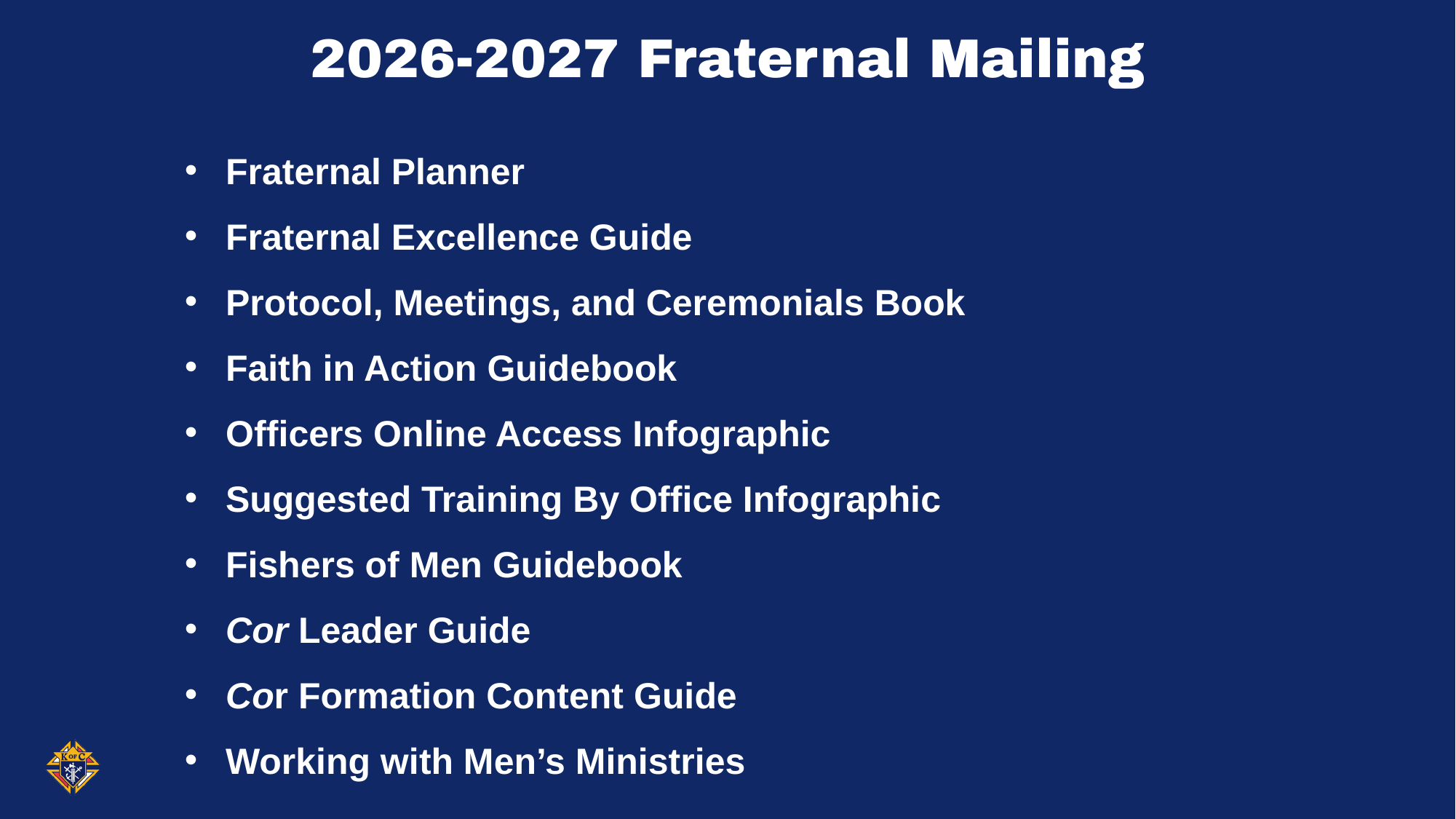

# 2026-2027 Fraternal Mailing
Fraternal Planner
Fraternal Excellence Guide
Protocol, Meetings, and Ceremonials Book
Faith in Action Guidebook
Officers Online Access Infographic
Suggested Training By Office Infographic
Fishers of Men Guidebook
Cor Leader Guide
Cor Formation Content Guide
Working with Men’s Ministries